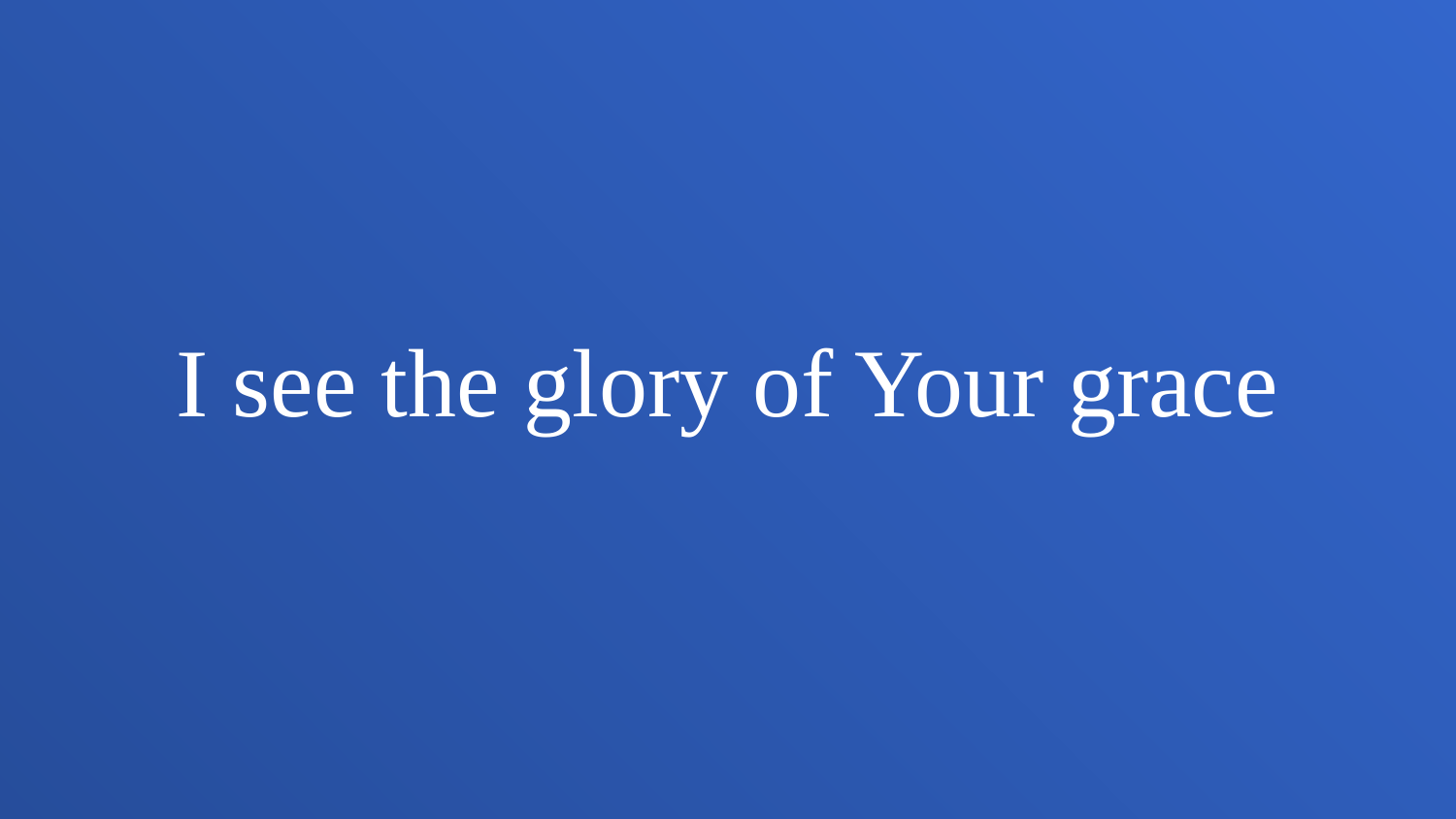

I see the glory of Your grace